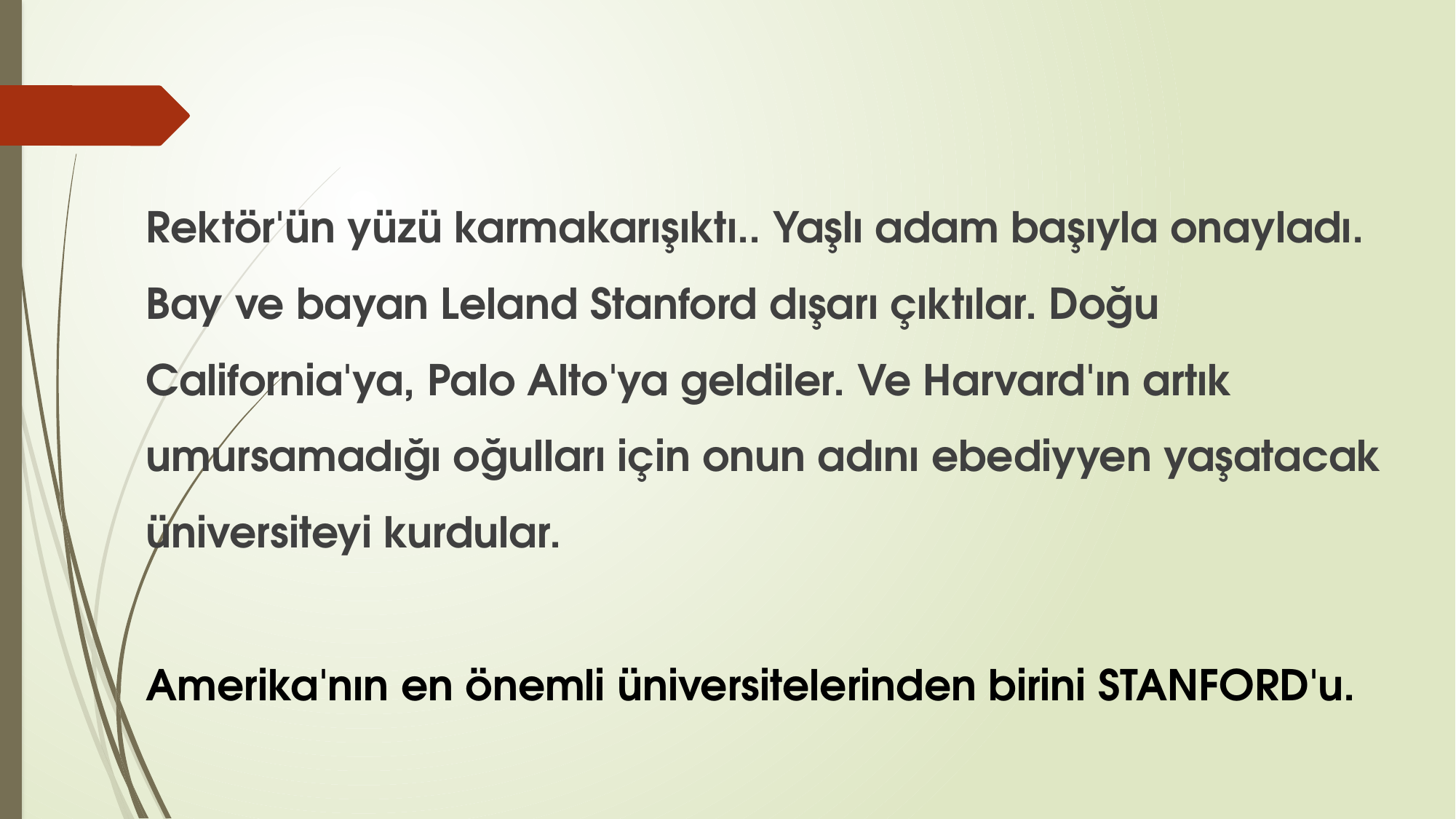

Rektör'ün yüzü karmakarışıktı.. Yaşlı adam başıyla onayladı. Bay ve bayan Leland Stanford dışarı çıktılar. Doğu California'ya, Palo Alto'ya geldiler. Ve Harvard'ın artık umursamadığı oğulları için onun adını ebediyyen yaşatacak üniversiteyi kurdular.
Amerika'nın en önemli üniversitelerinden birini STANFORD'u.